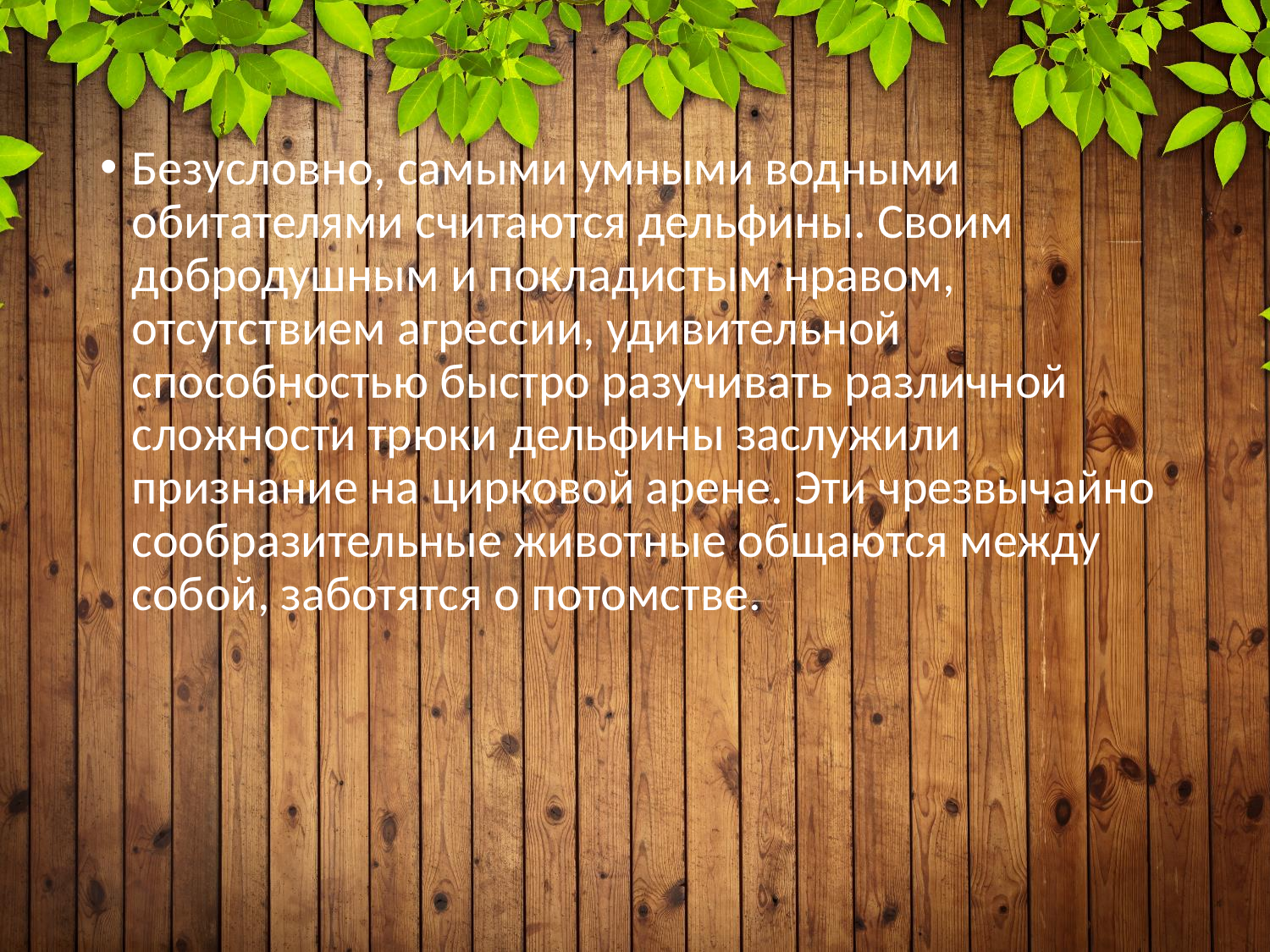

Безусловно, самыми умными водными обитателями считаются дельфины. Своим добродушным и покладистым нравом, отсутствием агрессии, удивительной способностью быстро разучивать различной сложности трюки дельфины заслужили признание на цирковой арене. Эти чрезвычайно сообразительные животные общаются между собой, заботятся о потомстве.